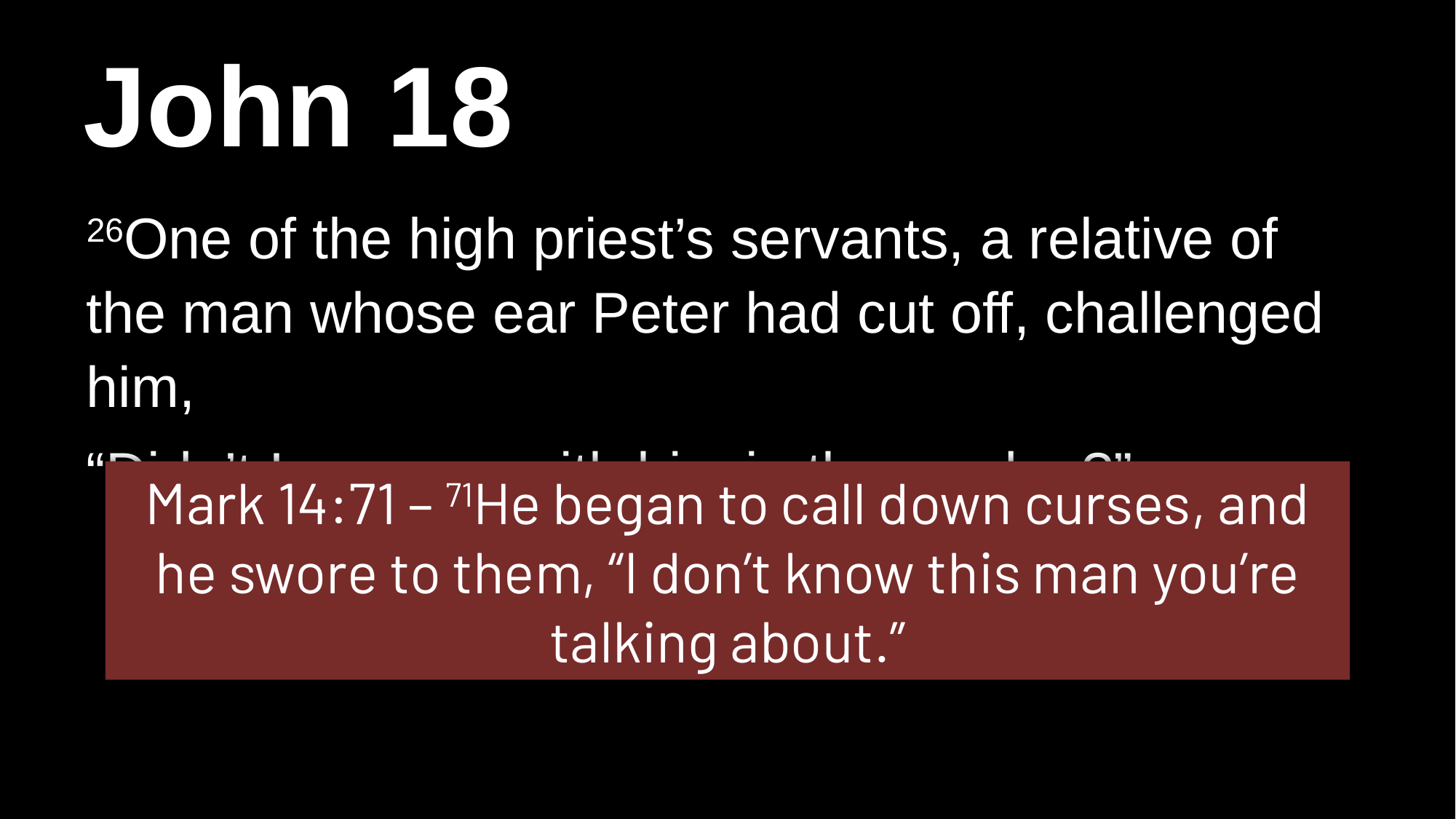

# John 18
26One of the high priest’s servants, a relative of the man whose ear Peter had cut off, challenged him,
“Didn’t I see you with him in the garden?”
Mark 14:71 – 71He began to call down curses, and he swore to them, “I don’t know this man you’re talking about.”